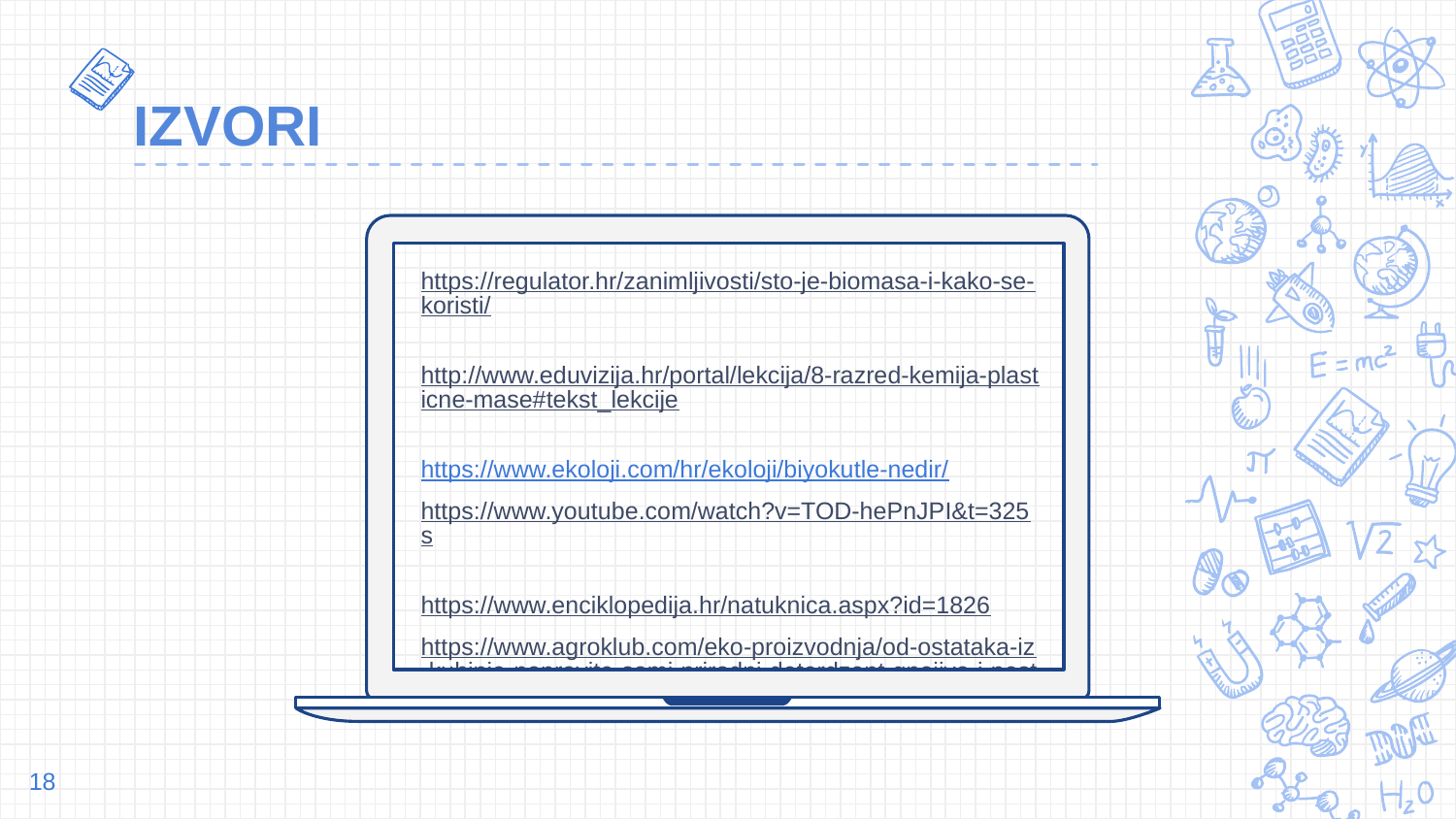

# IZVORI

https://regulator.hr/zanimljivosti/sto-je-biomasa-i-kako-se-koristi/
http://www.eduvizija.hr/portal/lekcija/8-razred-kemija-plasticne-mase#tekst_lekcije
https://www.ekoloji.com/hr/ekoloji/biyokutle-nedir/
https://www.youtube.com/watch?v=TOD-hePnJPI&t=325s
https://www.enciklopedija.hr/natuknica.aspx?id=1826
https://www.agroklub.com/eko-proizvodnja/od-ostataka-iz-kuhinje-napravite-sami-prirodni-deterdzent-gnojivo-i-pesticid/59584/
18